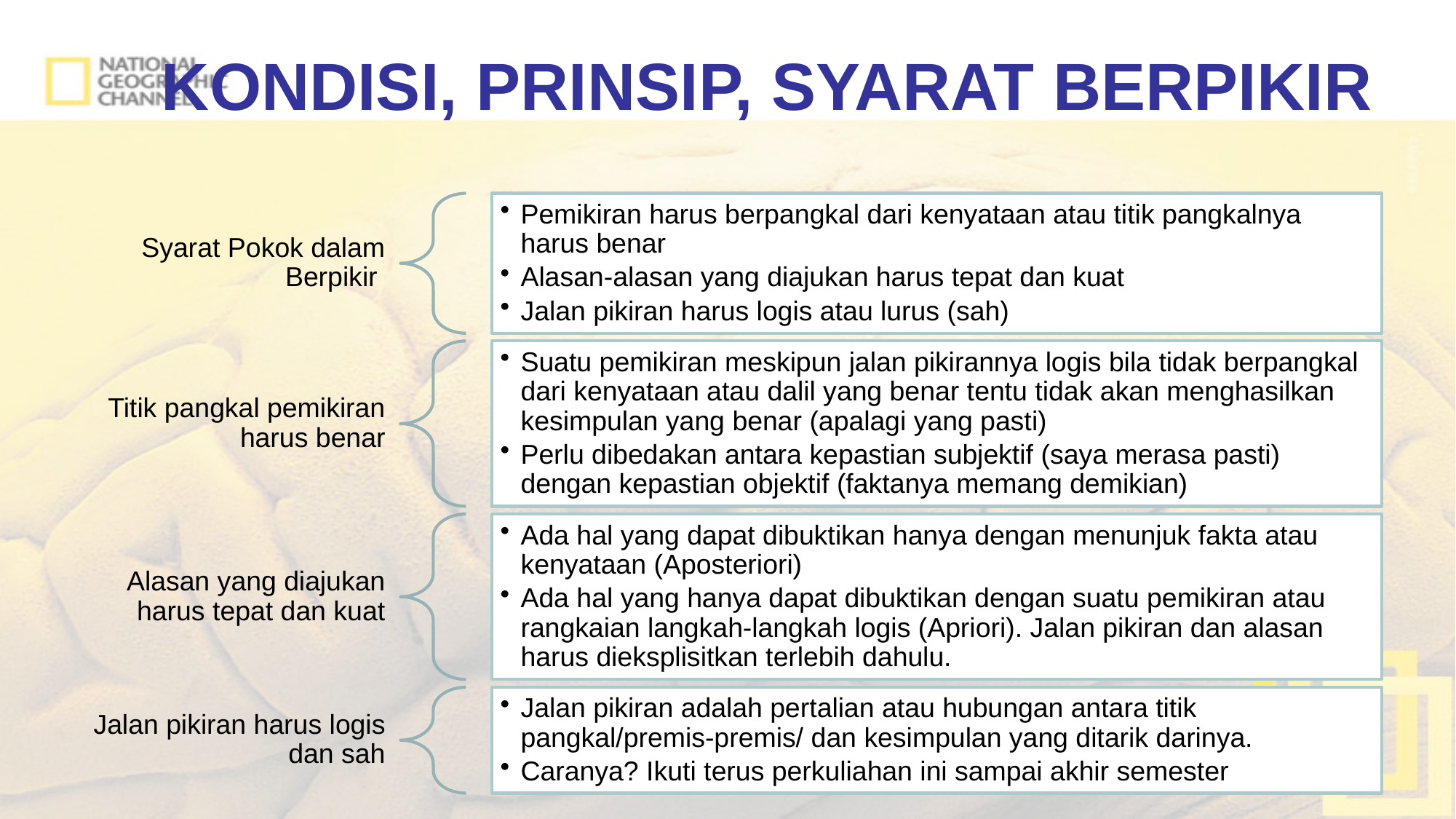

# KONDISI, PRINSIP, SYARAT BERPIKIR
Syarat Pokok dalam Berpikir
Pemikiran harus berpangkal dari kenyataan atau titik pangkalnya harus benar
Alasan-alasan yang diajukan harus tepat dan kuat
Jalan pikiran harus logis atau lurus (sah)
Titik pangkal pemikiran harus benar
Suatu pemikiran meskipun jalan pikirannya logis bila tidak berpangkal dari kenyataan atau dalil yang benar tentu tidak akan menghasilkan kesimpulan yang benar (apalagi yang pasti)
Perlu dibedakan antara kepastian subjektif (saya merasa pasti) dengan kepastian objektif (faktanya memang demikian)
Alasan yang diajukan harus tepat dan kuat
Ada hal yang dapat dibuktikan hanya dengan menunjuk fakta atau kenyataan (Aposteriori)
Ada hal yang hanya dapat dibuktikan dengan suatu pemikiran atau rangkaian langkah-langkah logis (Apriori). Jalan pikiran dan alasan harus dieksplisitkan terlebih dahulu.
Jalan pikiran harus logis dan sah
Jalan pikiran adalah pertalian atau hubungan antara titik pangkal/premis-premis/ dan kesimpulan yang ditarik darinya.
Caranya? Ikuti terus perkuliahan ini sampai akhir semester